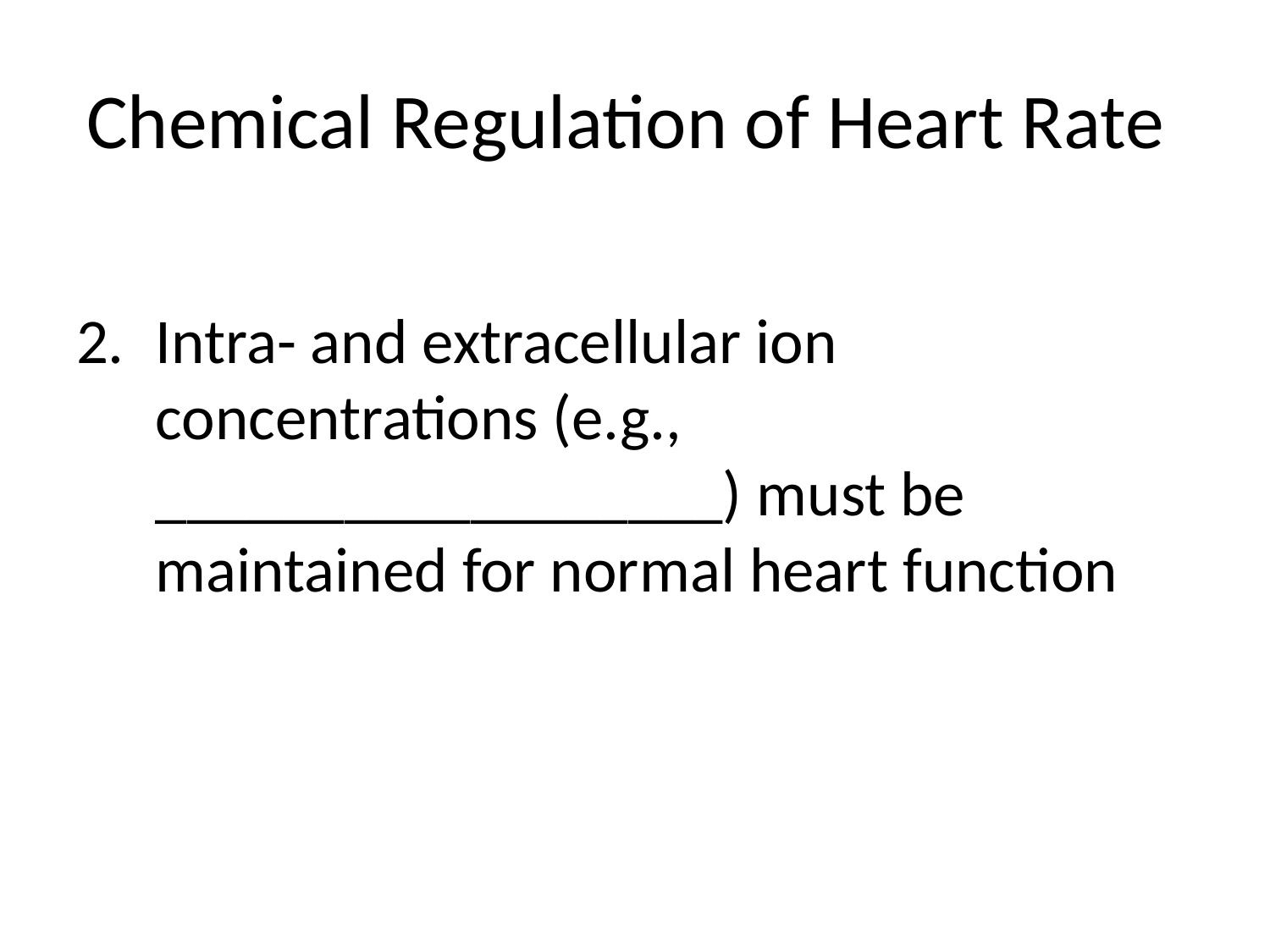

# Chemical Regulation of Heart Rate

Intra- and extracellular ion concentrations (e.g., __________________) must be maintained for normal heart function